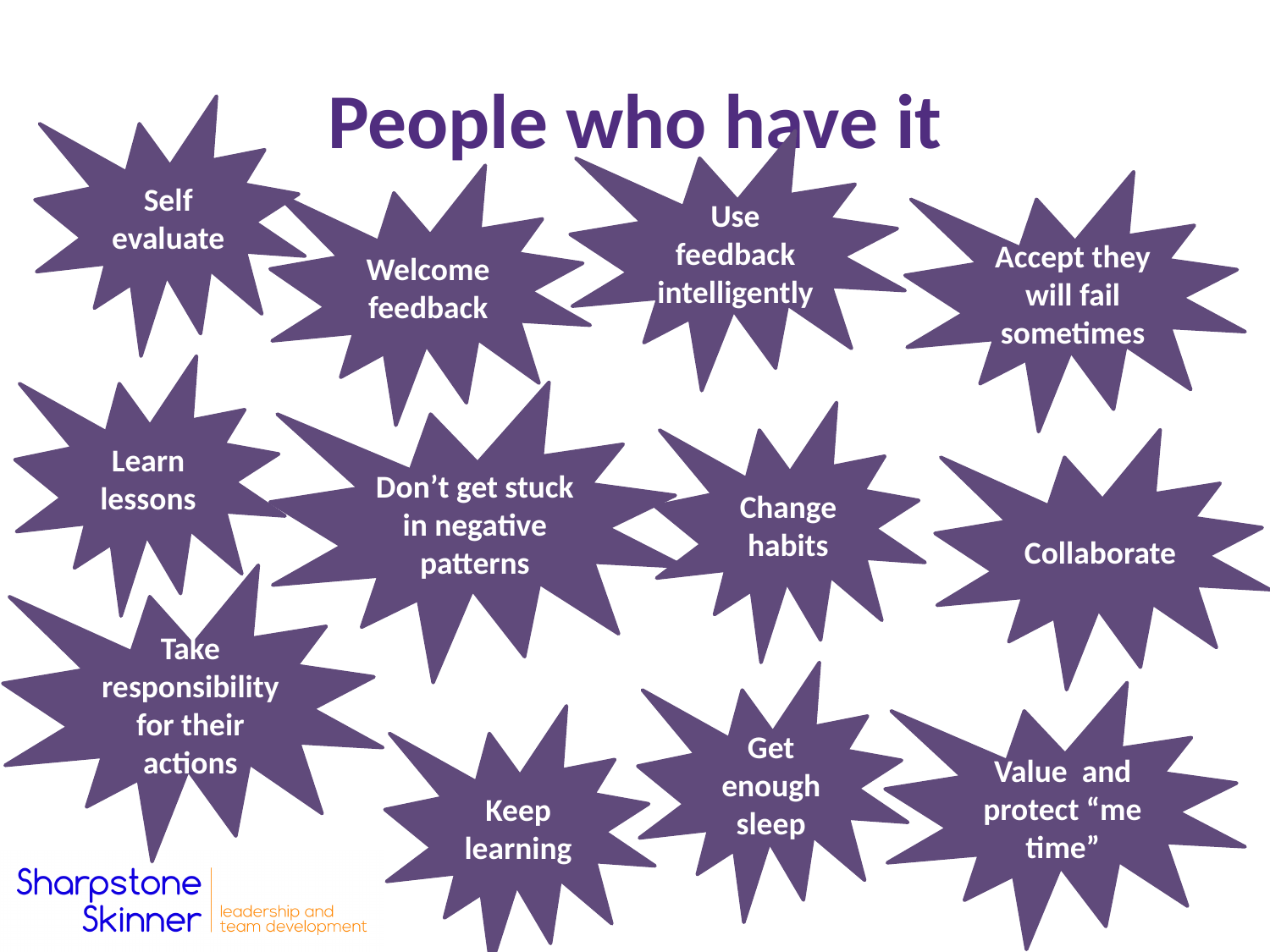

# People who have it
Self evaluate
Use feedback intelligently
Welcome feedback
Accept they will fail sometimes
Learn lessons
Don’t get stuck in negative patterns
Change habits
Collaborate
Take responsibility for their actions
Get enough sleep
Value  and protect “me time”
Keep learning